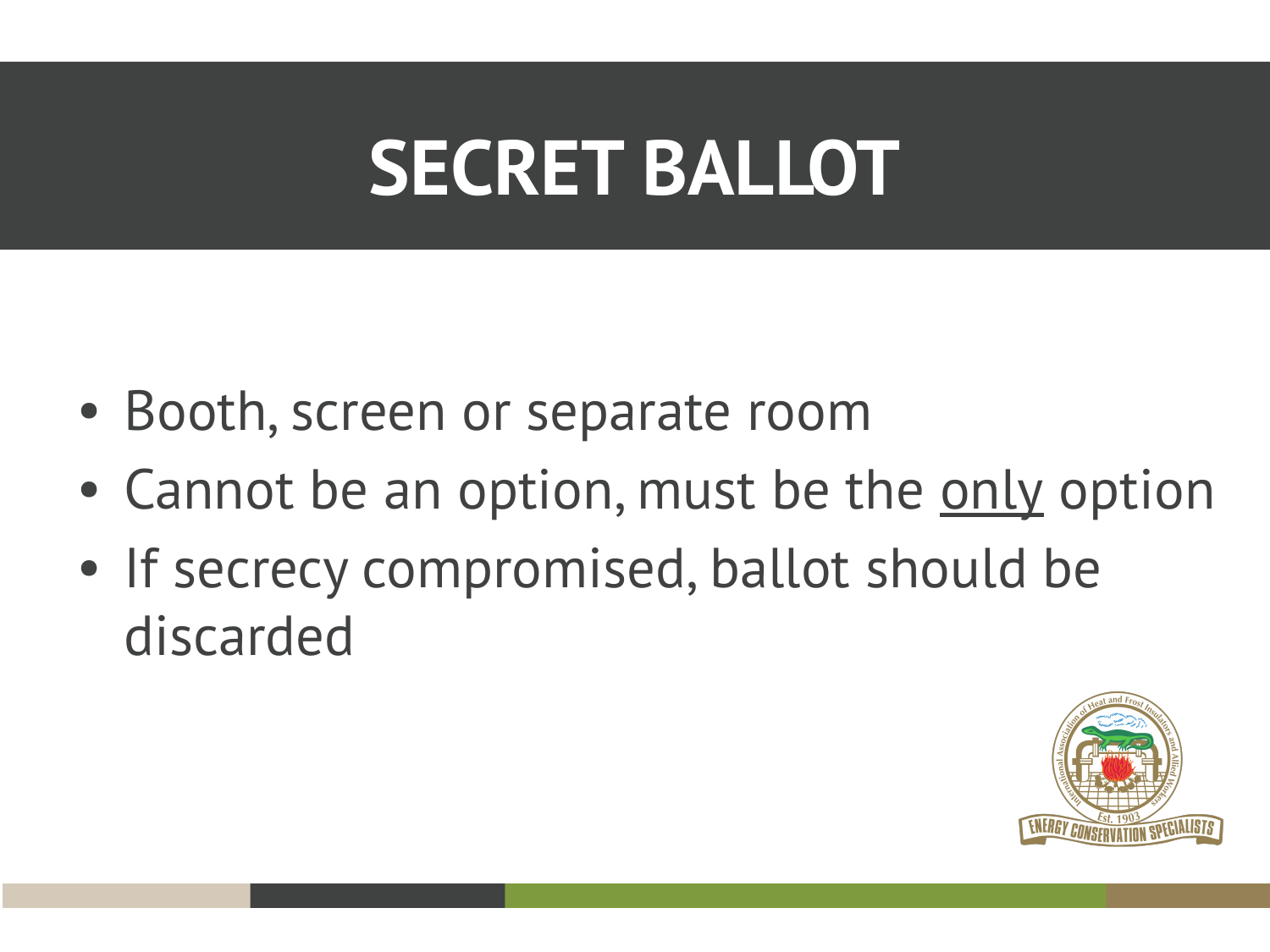

# SECRET BALLOT
Booth, screen or separate room
Cannot be an option, must be the only option
If secrecy compromised, ballot should be discarded